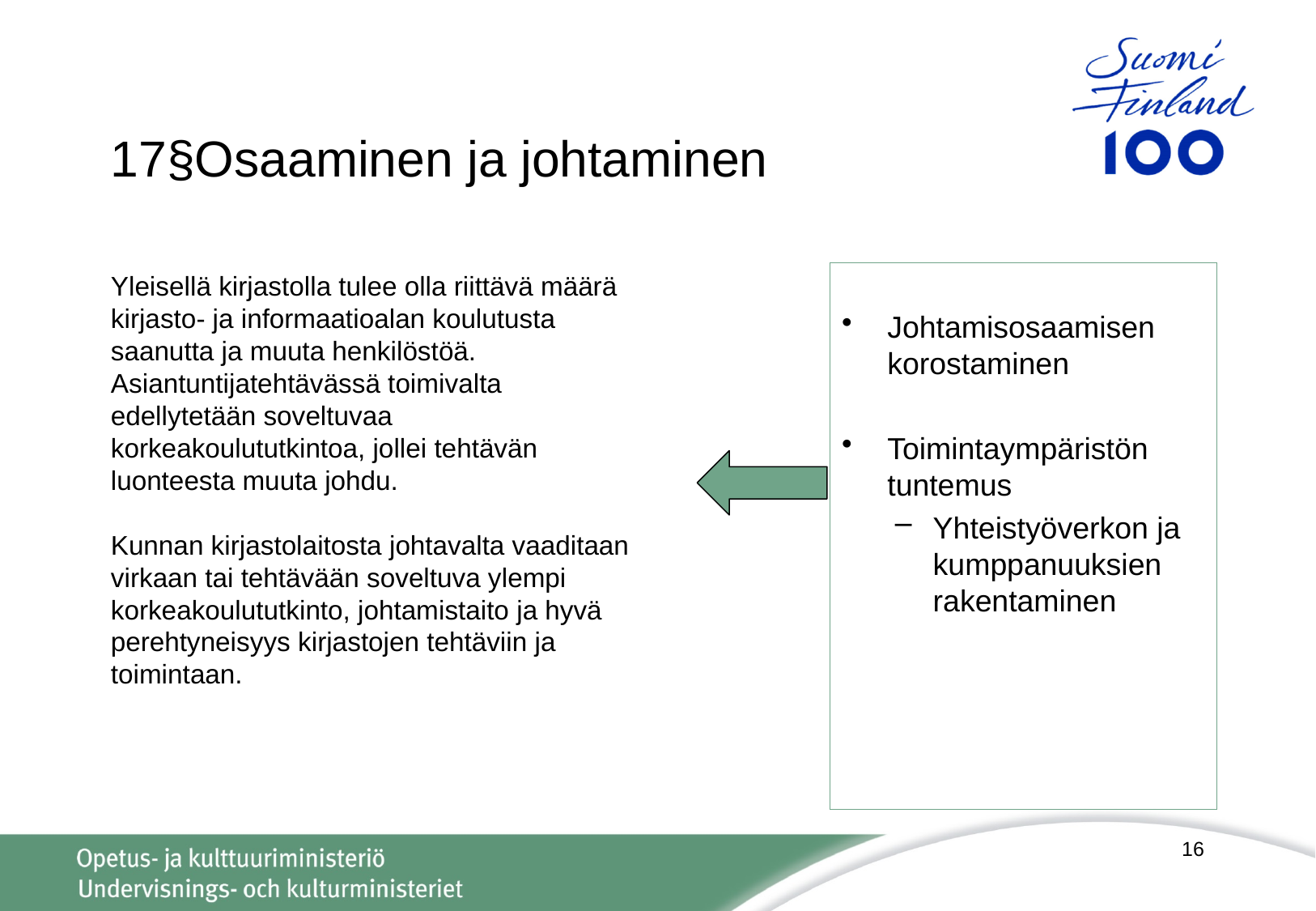

# 17§Osaaminen ja johtaminen
Yleisellä kirjastolla tulee olla riittävä määrä kirjasto- ja informaatioalan koulutusta saanutta ja muuta henkilöstöä. Asiantuntijatehtävässä toimivalta edellytetään soveltuvaa korkeakoulututkintoa, jollei tehtävän luonteesta muuta johdu.
Kunnan kirjastolaitosta johtavalta vaaditaan virkaan tai tehtävään soveltuva ylempi korkeakoulututkinto, johtamistaito ja hyvä perehtyneisyys kirjastojen tehtäviin ja toimintaan.

Johtamisosaamisen korostaminen

Toimintaympäristön tuntemus
Yhteistyöverkon ja kumppanuuksien rakentaminen

16